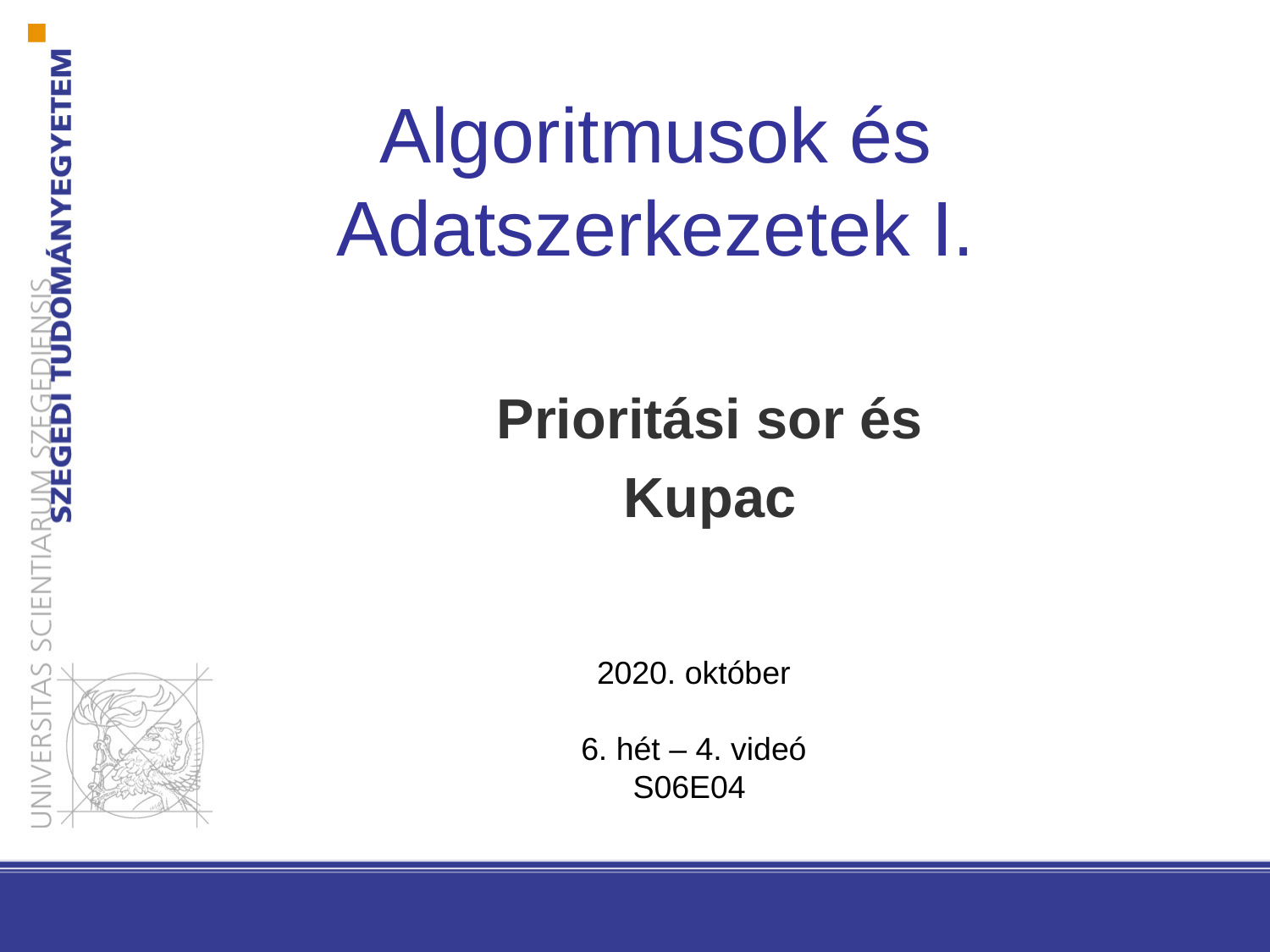

Algoritmusok és Adatszerkezetek I.
Prioritási sor és
Kupac
2020. október

6. hét – 4. videó
S06E04